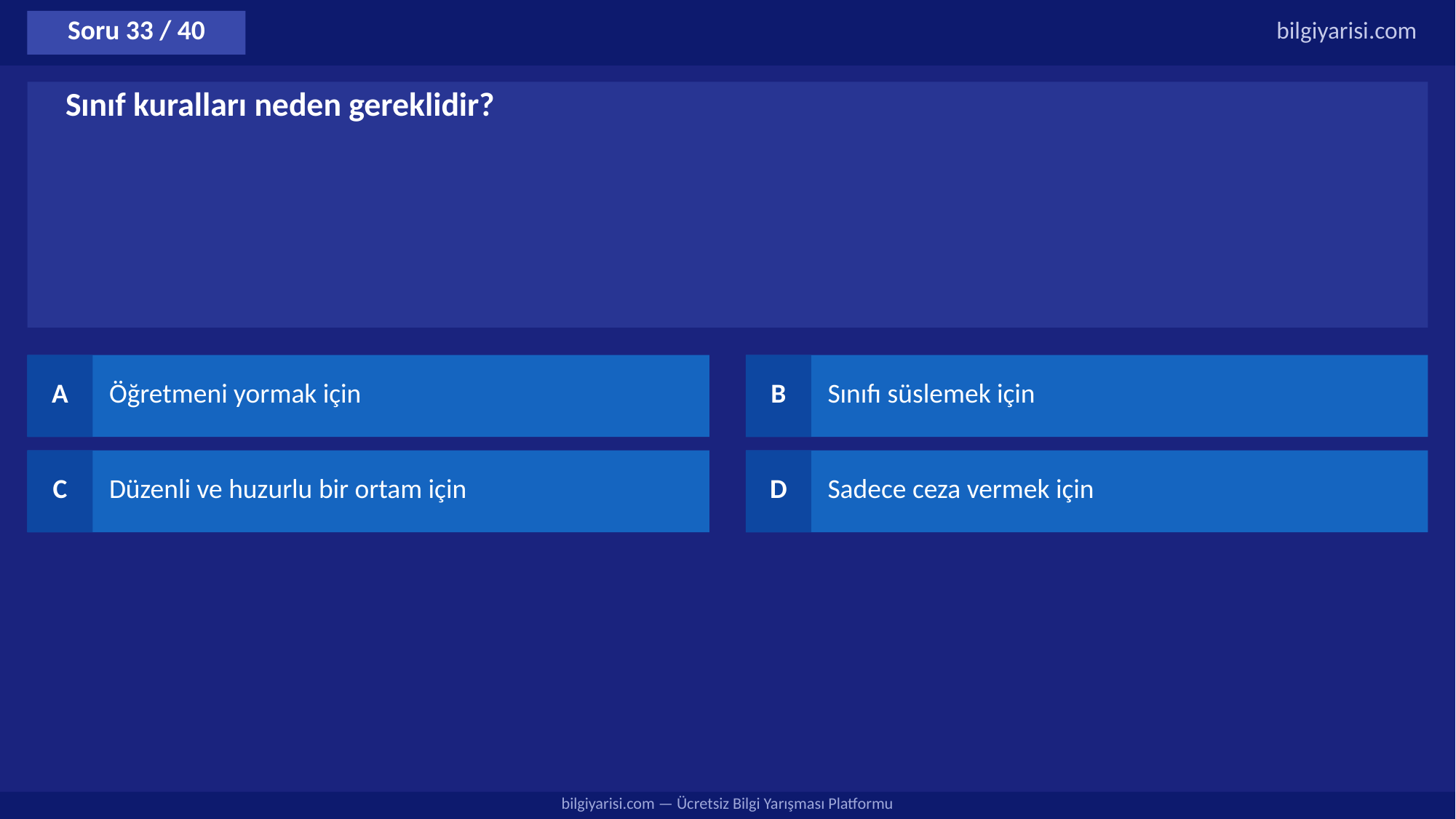

Soru 33 / 40
bilgiyarisi.com

Sınıf kuralları neden gereklidir?

A
Öğretmeni yormak için

B
Sınıfı süslemek için

C
Düzenli ve huzurlu bir ortam için

D
Sadece ceza vermek için
bilgiyarisi.com — Ücretsiz Bilgi Yarışması Platformu